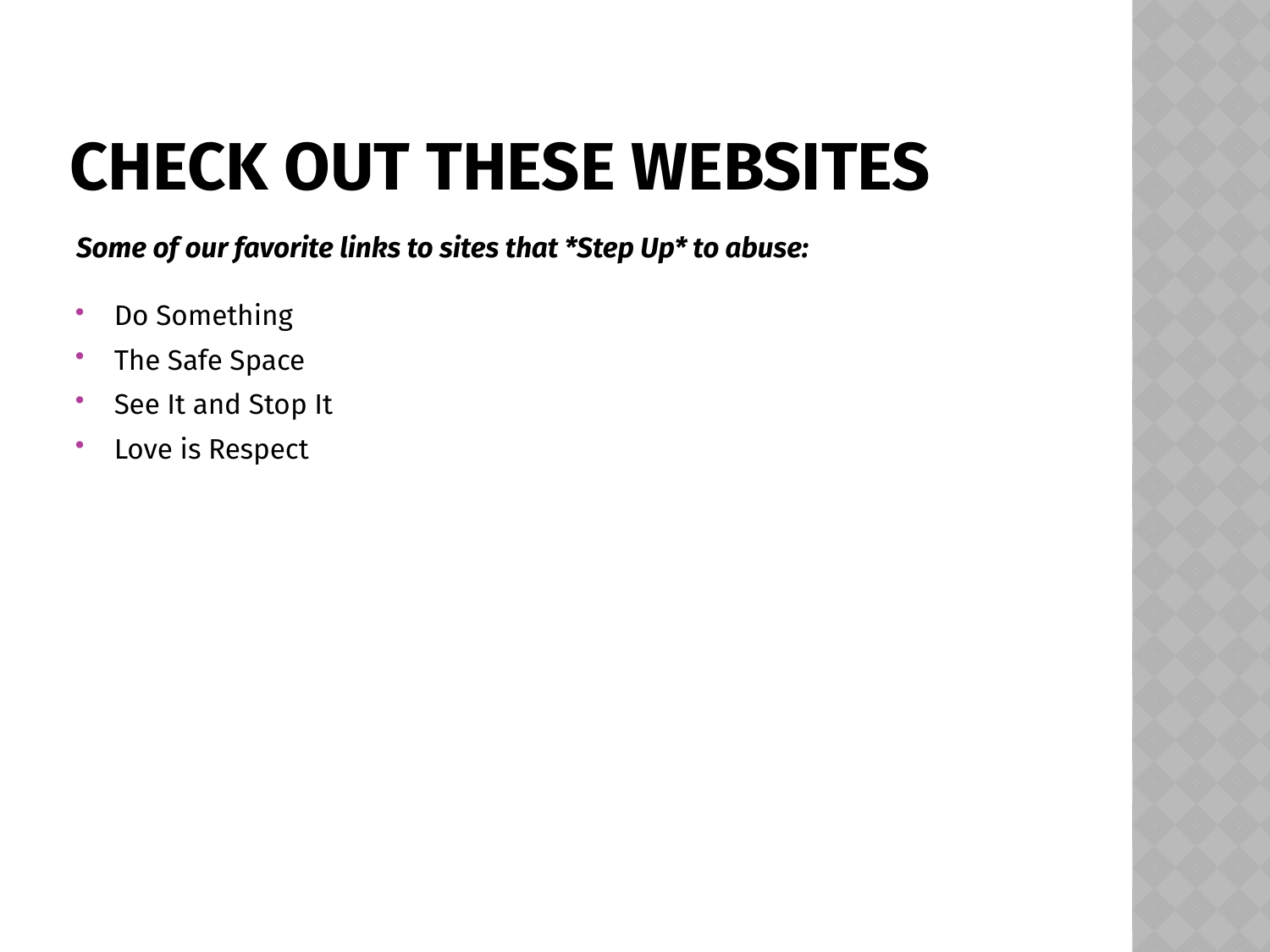

# Check out these websites
Some of our favorite links to sites that *Step Up* to abuse:

Do Something
The Safe Space
See It and Stop It
Love is Respect